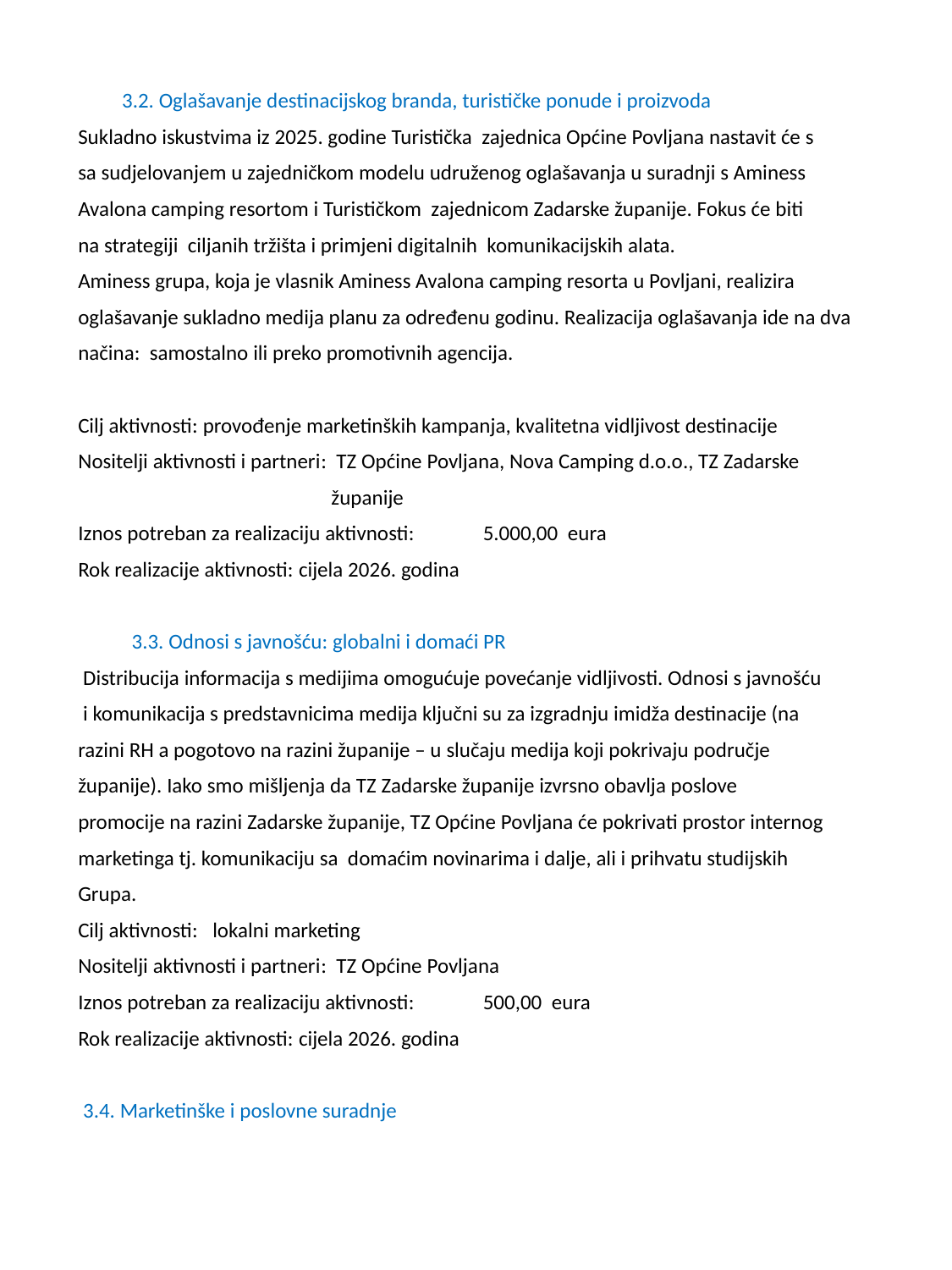

3.2. Oglašavanje destinacijskog branda, turističke ponude i proizvoda
Sukladno iskustvima iz 2025. godine Turistička  zajednica Općine Povljana nastavit će s
sa sudjelovanjem u zajedničkom modelu udruženog oglašavanja u suradnji s Aminess
Avalona camping resortom i Turističkom  zajednicom Zadarske županije. Fokus će biti
na strategiji  ciljanih tržišta i primjeni digitalnih  komunikacijskih alata.
Aminess grupa, koja je vlasnik Aminess Avalona camping resorta u Povljani, realizira
oglašavanje sukladno medija planu za određenu godinu. Realizacija oglašavanja ide na dva
načina:  samostalno ili preko promotivnih agencija.

Cilj aktivnosti: provođenje marketinških kampanja, kvalitetna vidljivost destinacije
Nositelji aktivnosti i partneri:  TZ Općine Povljana, Nova Camping d.o.o., TZ Zadarske
                                                    županije
Iznos potreban za realizaciju aktivnosti:              5.000,00  eura
Rok realizacije aktivnosti: cijela 2026. godina

           3.3. Odnosi s javnošću: globalni i domaći PR
 Distribucija informacija s medijima omogućuje povećanje vidljivosti. Odnosi s javnošću
 i komunikacija s predstavnicima medija ključni su za izgradnju imidža destinacije (na
razini RH a pogotovo na razini županije – u slučaju medija koji pokrivaju područje
županije). Iako smo mišljenja da TZ Zadarske županije izvrsno obavlja poslove
promocije na razini Zadarske županije, TZ Općine Povljana će pokrivati prostor internog
marketinga tj. komunikaciju sa  domaćim novinarima i dalje, ali i prihvatu studijskih
Grupa.
Cilj aktivnosti:   lokalni marketing
Nositelji aktivnosti i partneri:  TZ Općine Povljana
Iznos potreban za realizaciju aktivnosti:              500,00  eura
Rok realizacije aktivnosti: cijela 2026. godina

 3.4. Marketinške i poslovne suradnje